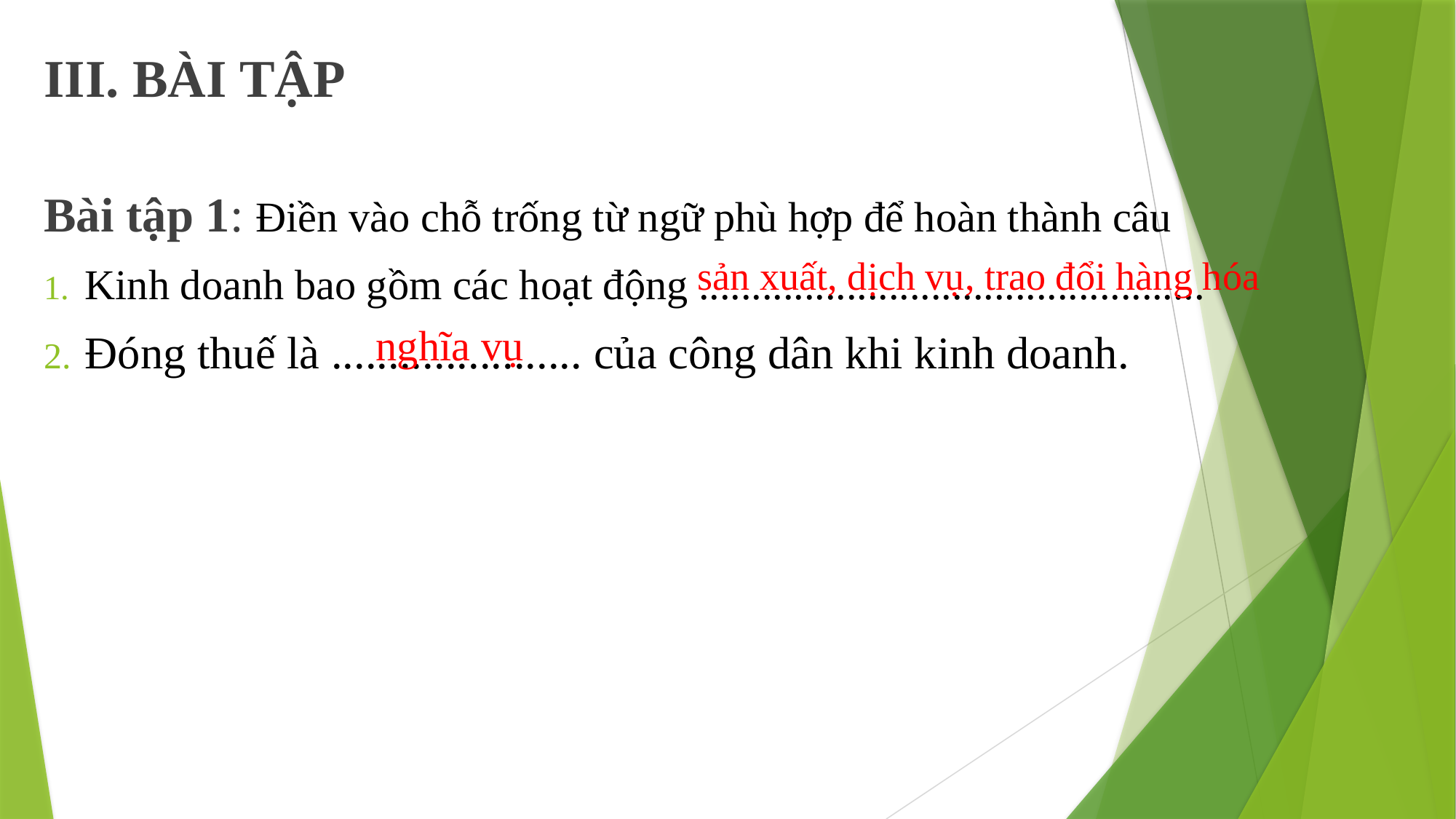

III. BÀI TẬP

Bài tập 1: Điền vào chỗ trống từ ngữ phù hợp để hoàn thành câu
Kinh doanh bao gồm các hoạt động ................................................
Đóng thuế là ...................... của công dân khi kinh doanh.
sản xuất, dịch vụ, trao đổi hàng hóa
nghĩa vụ